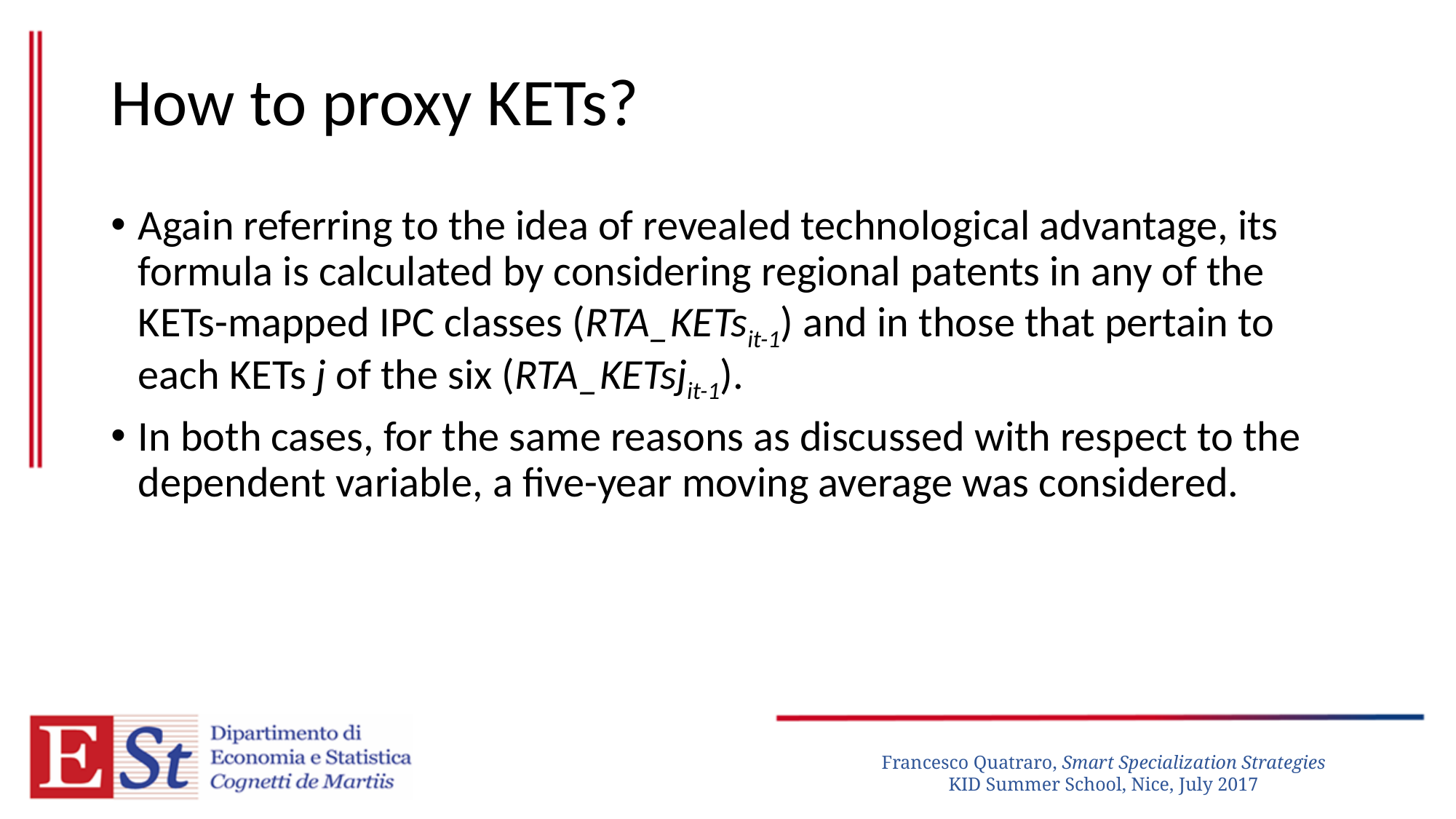

# How to proxy KETs?
Again referring to the idea of revealed technological advantage, its formula is calculated by considering regional patents in any of the KETs-mapped IPC classes (RTA_KETsit-1) and in those that pertain to each KETs j of the six (RTA_KETsjit-1).
In both cases, for the same reasons as discussed with respect to the dependent variable, a five-year moving average was considered.